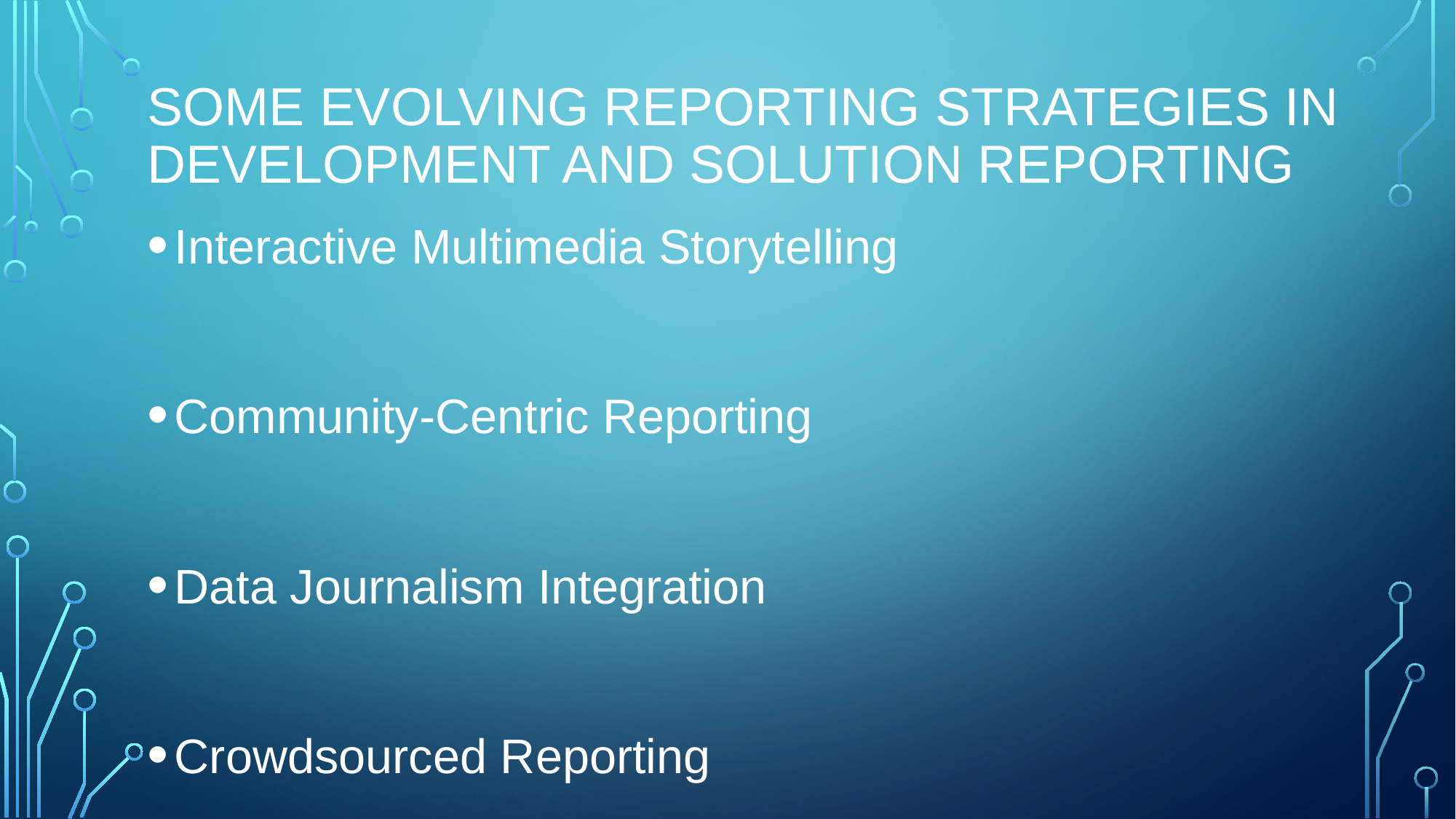

# Some Evolving Reporting Strategies in development and solution reporting
Interactive Multimedia Storytelling

Community-Centric Reporting

Data Journalism Integration

Crowdsourced Reporting